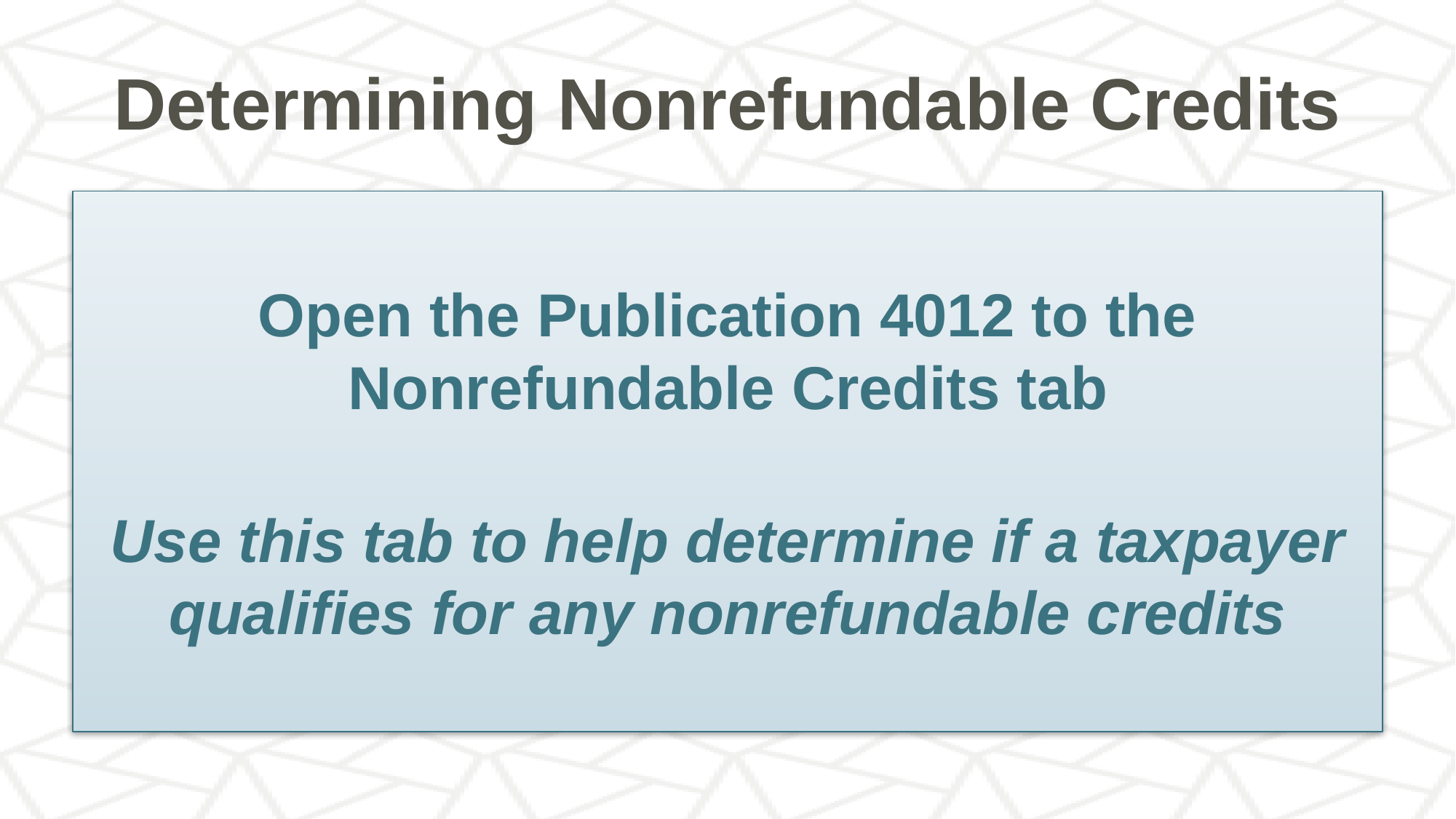

# Determining Nonrefundable Credits
Open the Publication 4012 to the Nonrefundable Credits tab

Use this tab to help determine if a taxpayer qualifies for any nonrefundable credits